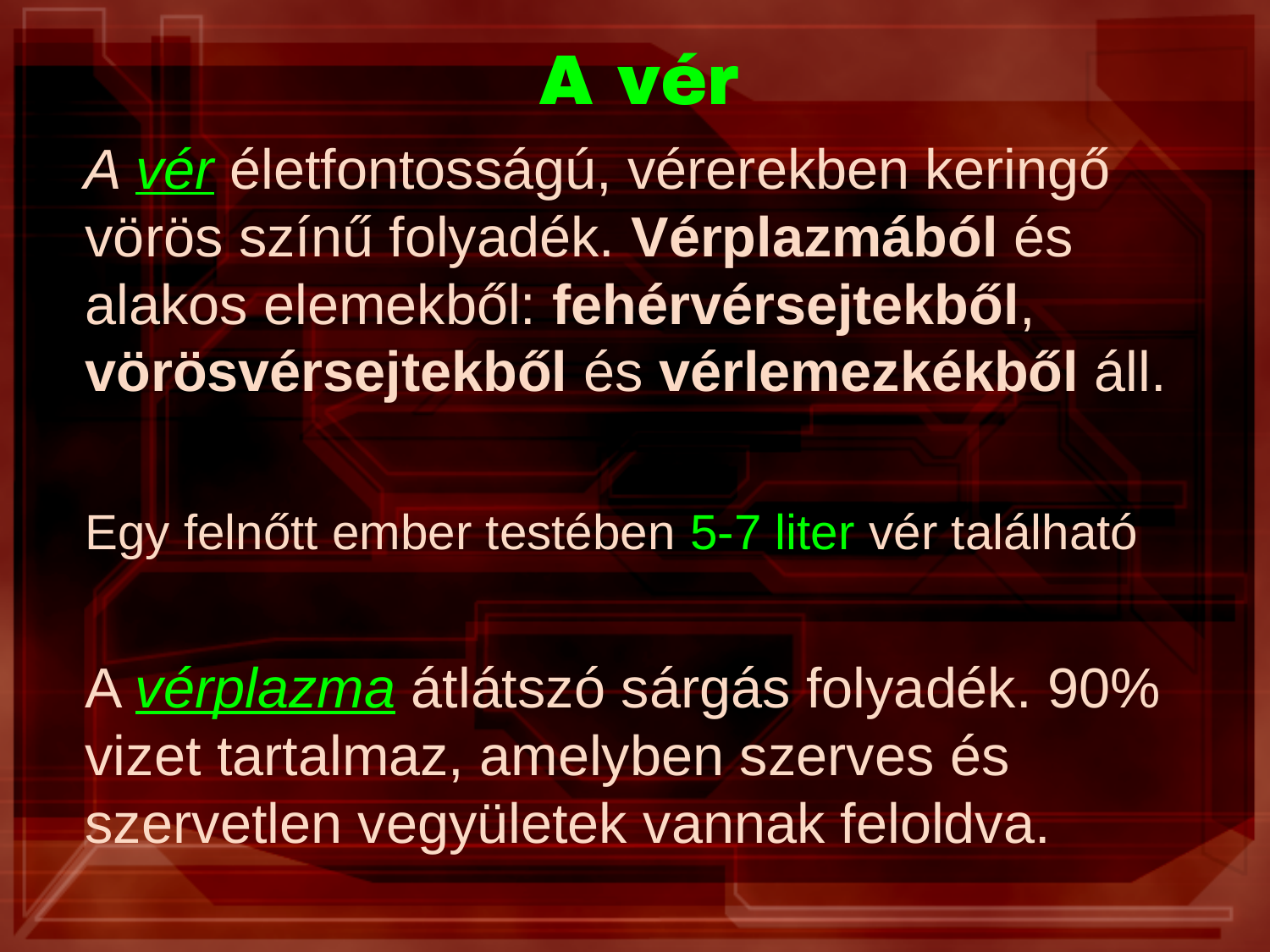

# A vér
   A vér életfontosságú, vérerekben keringő vörös színű folyadék. Vérplazmából és alakos elemekből: fehérvérsejtekből, vörösvérsejtekből és vérlemezkékből áll.

	Egy felnőtt ember testében 5-7 liter vér található

	A vérplazma átlátszó sárgás folyadék. 90% vizet tartalmaz, amelyben szerves és szervetlen vegyületek vannak feloldva.